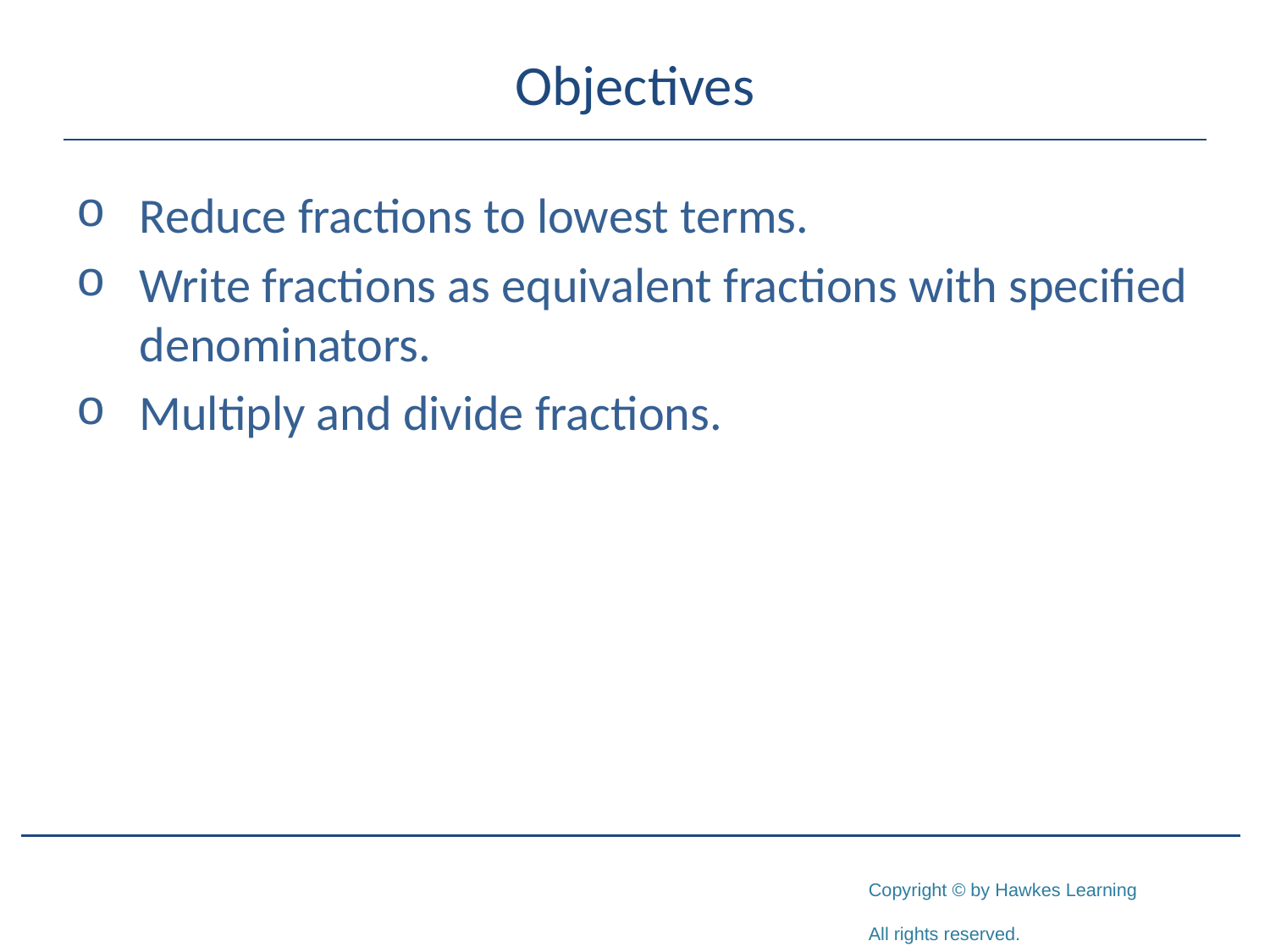

# Objectives
Reduce fractions to lowest terms.
Write fractions as equivalent fractions with specified denominators.
Multiply and divide fractions.